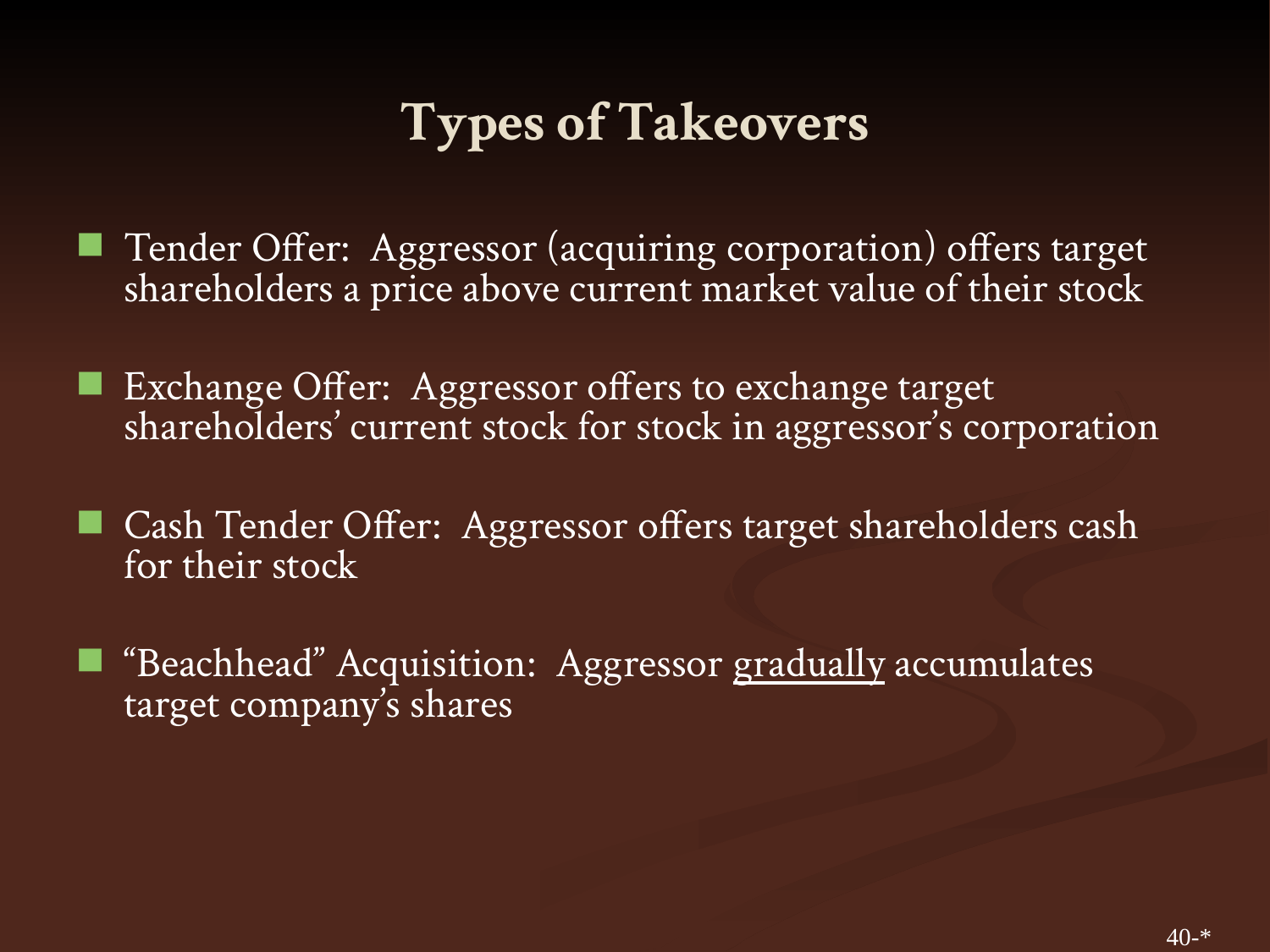

# Types of Takeovers
Tender Offer:  Aggressor (acquiring corporation) offers target shareholders a price above current market value of their stock

Exchange Offer:  Aggressor offers to exchange target shareholders’ current stock for stock in aggressor’s corporation

Cash Tender Offer:  Aggressor offers target shareholders cash for their stock

“Beachhead” Acquisition:  Aggressor gradually accumulates target company’s shares
40-*